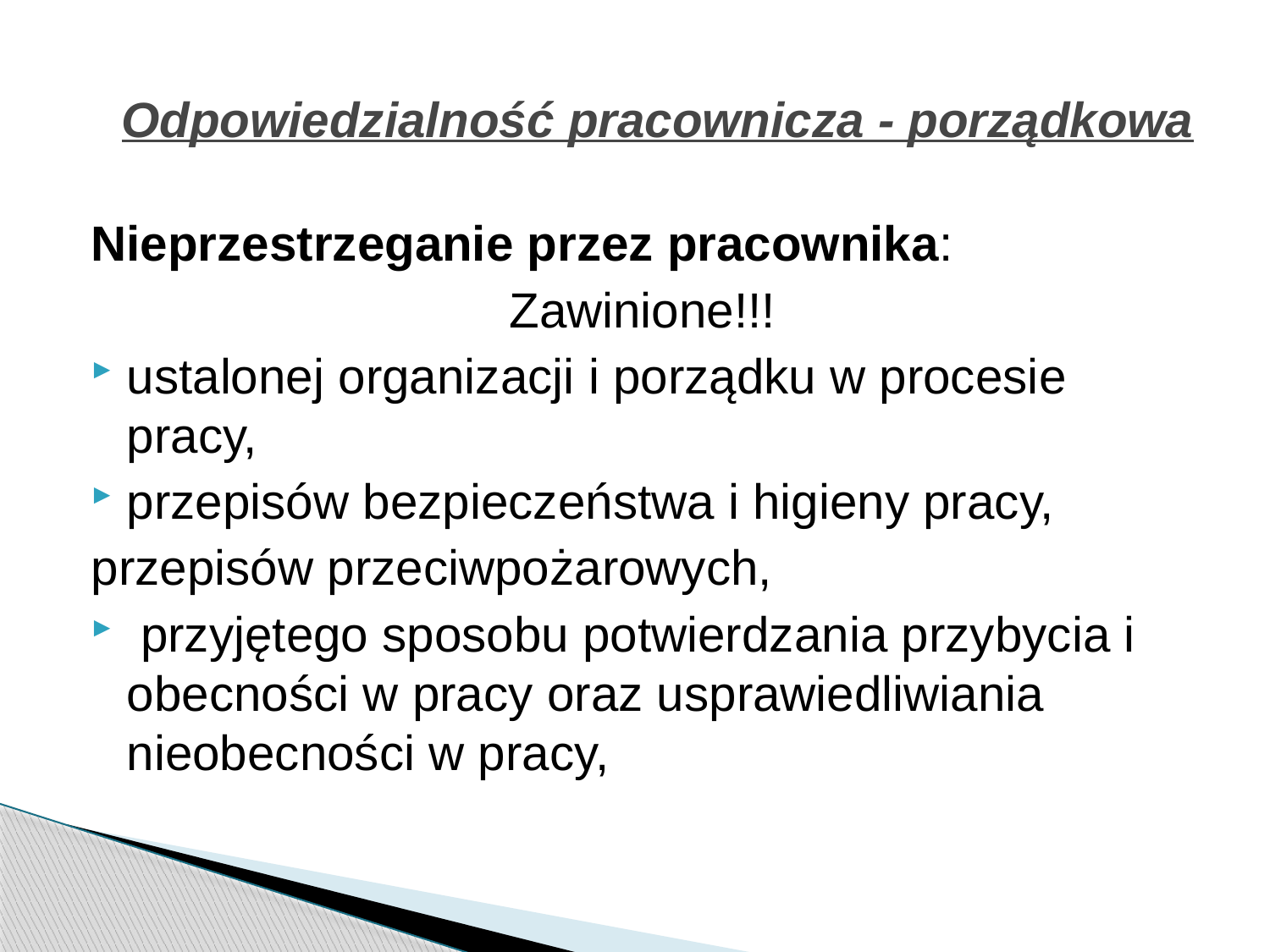

# Odpowiedzialność pracownicza - porządkowa
Nieprzestrzeganie przez pracownika:
Zawinione!!!
ustalonej organizacji i porządku w procesie pracy,
przepisów bezpieczeństwa i higieny pracy,
przepisów przeciwpożarowych,
 przyjętego sposobu potwierdzania przybycia i obecności w pracy oraz usprawiedliwiania nieobecności w pracy,